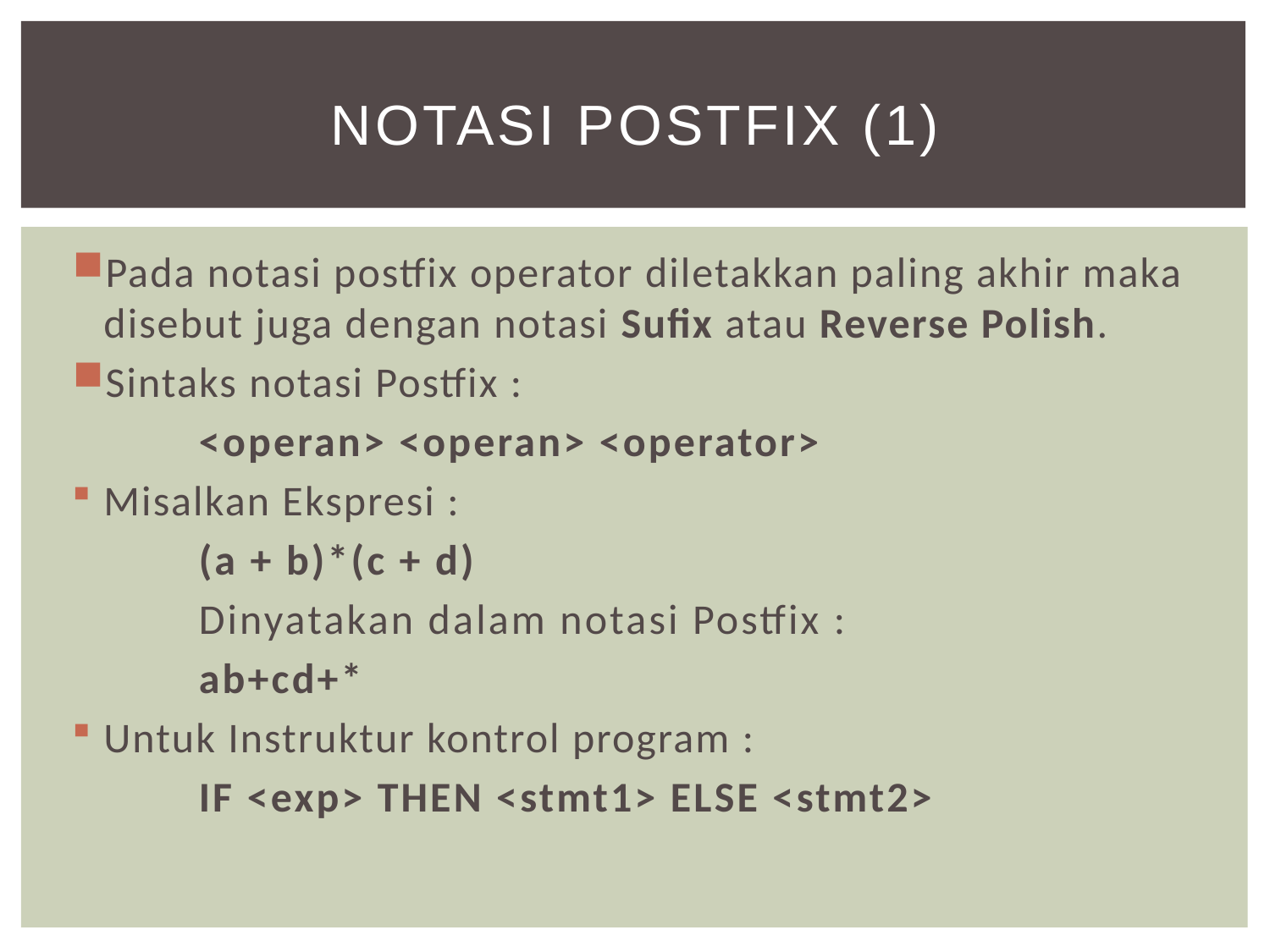

# Notasi postfix (1)
Pada notasi postfix operator diletakkan paling akhir maka disebut juga dengan notasi Sufix atau Reverse Polish.
Sintaks notasi Postfix :
	<operan> <operan> <operator>
Misalkan Ekspresi :
	(a + b)*(c + d)
	Dinyatakan dalam notasi Postfix :
	ab+cd+*
Untuk Instruktur kontrol program :
	IF <exp> THEN <stmt1> ELSE <stmt2>